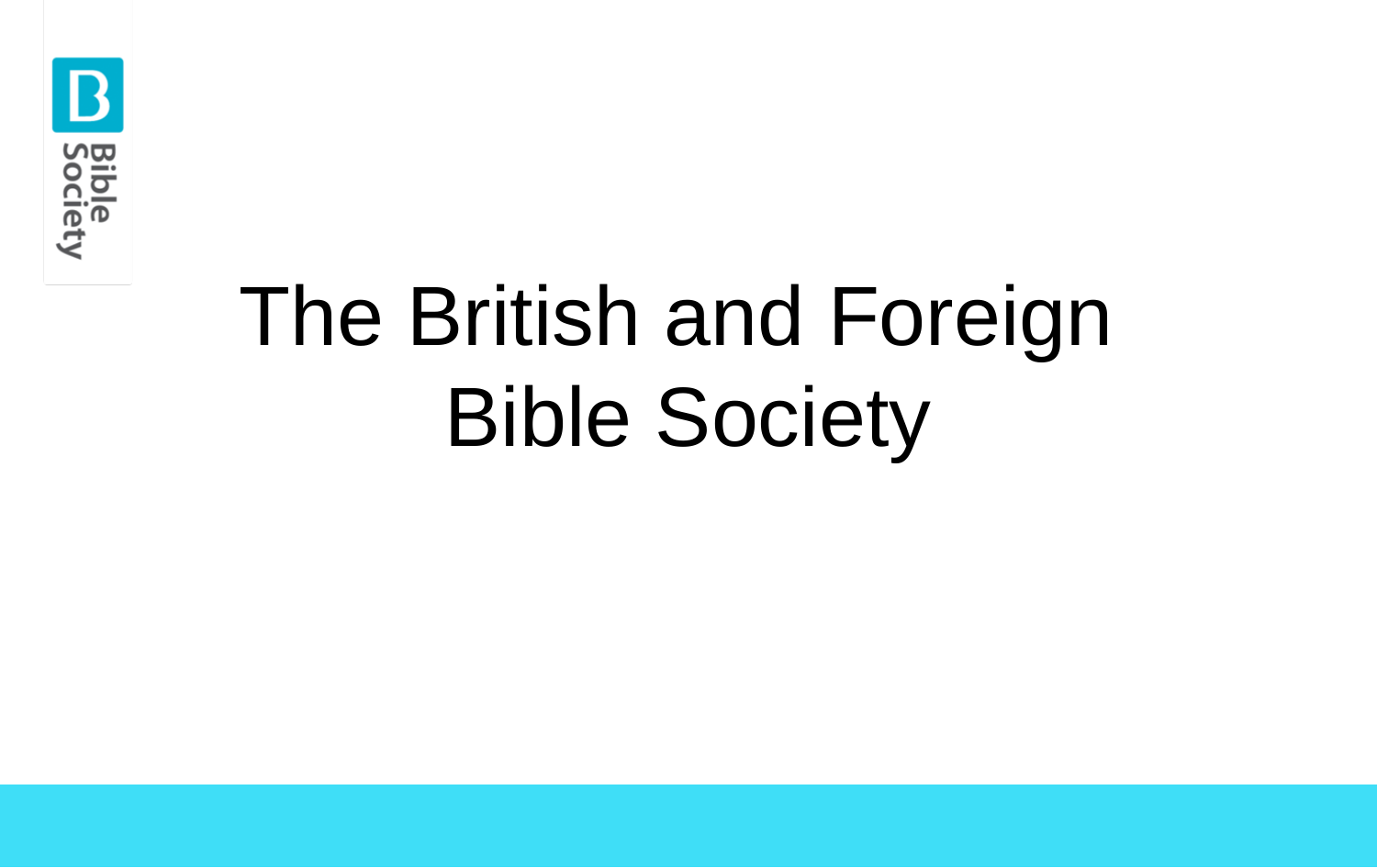

# The British and Foreign Bible Society